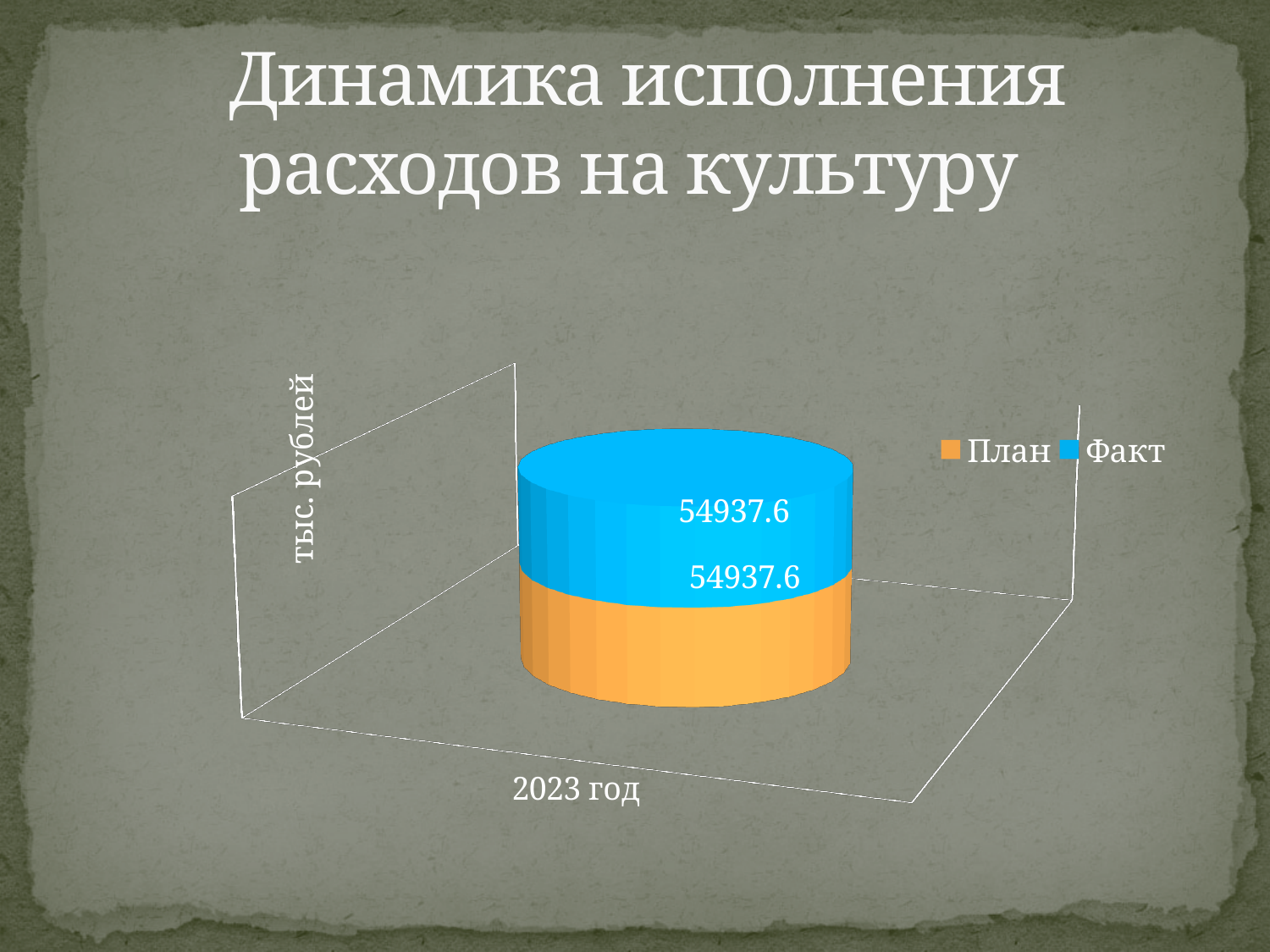

# Динамика исполнения расходов на культуру

[unsupported chart]

тыс. рублей